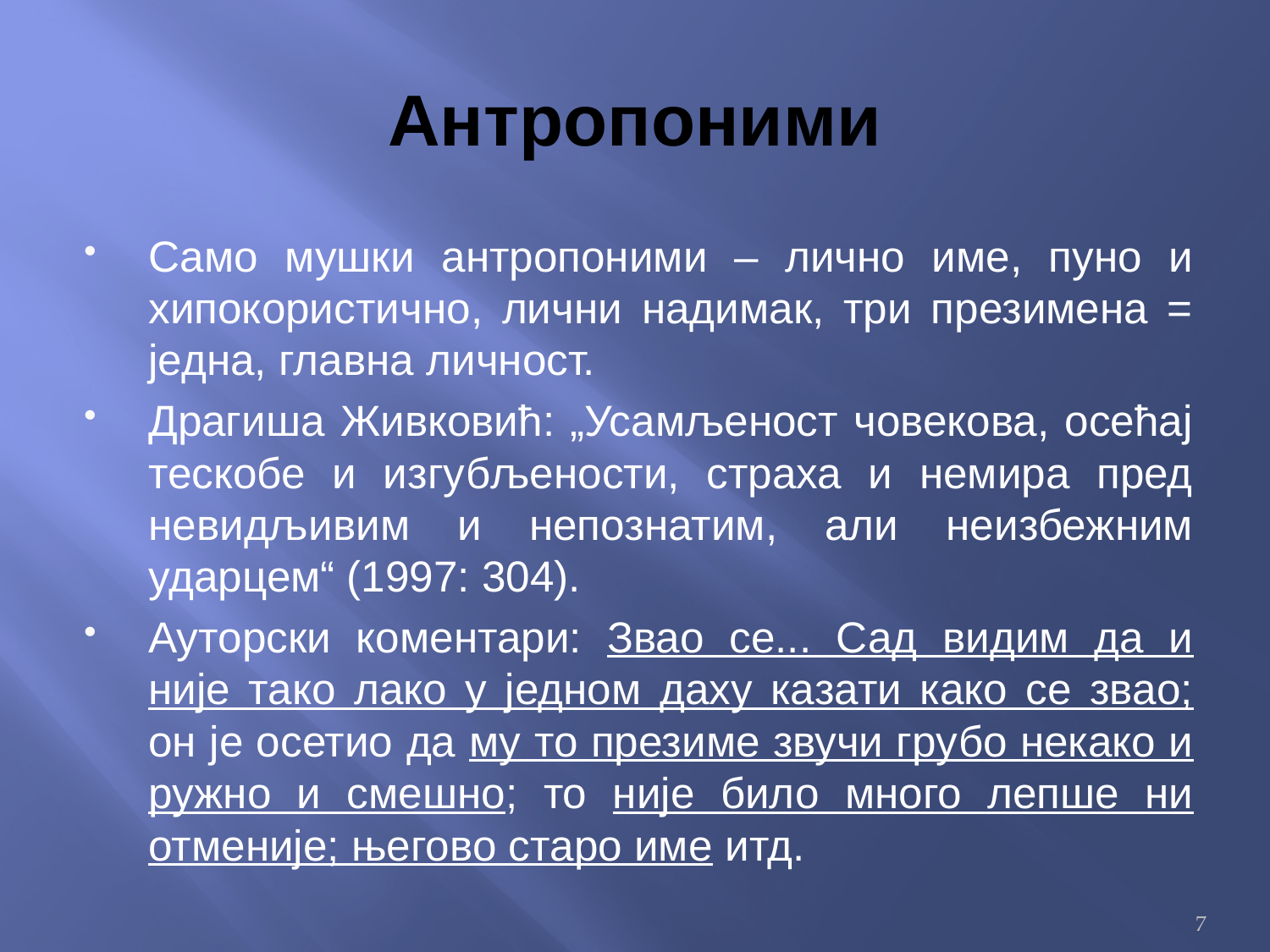

# Антропоними
Само мушки антропоними – лично име, пуно и хипокористично, лични надимак, три презимена = једна, главна личност.
Драгиша Живковић: „Усамљеност човекова, осећај тескобе и изгубљености, страха и немира пред невидљивим и непознатим, али неизбежним ударцем“ (1997: 304).
Ауторски коментари: Звао се... Сад видим да и није тако лако у једном даху казати како се звао; он је осетио да му то презиме звучи грубо некако и ружно и смешно; то није било много лепше ни отменије; његово старо име итд.

7